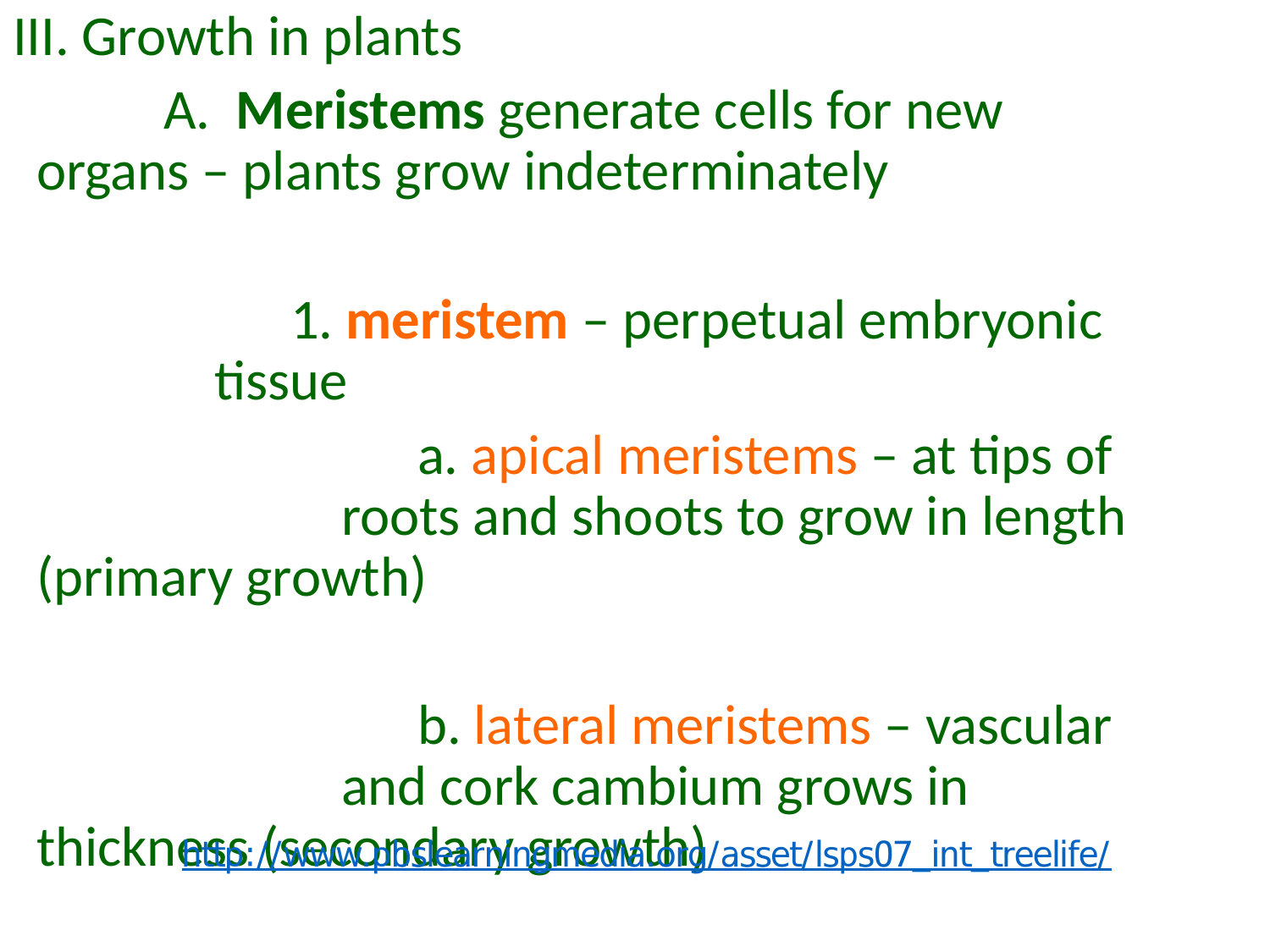

III. Growth in plants
		A.  Meristems generate cells for new 	 	     organs – plants grow indeterminately

			1. meristem – perpetual embryonic 		    tissue
				a. apical meristems – at tips of 			    roots and shoots to grow in length (primary growth)

				b. lateral meristems – vascular 			    and cork cambium grows in 	thickness (secondary growth)
http://www.pbslearningmedia.org/asset/lsps07_int_treelife/